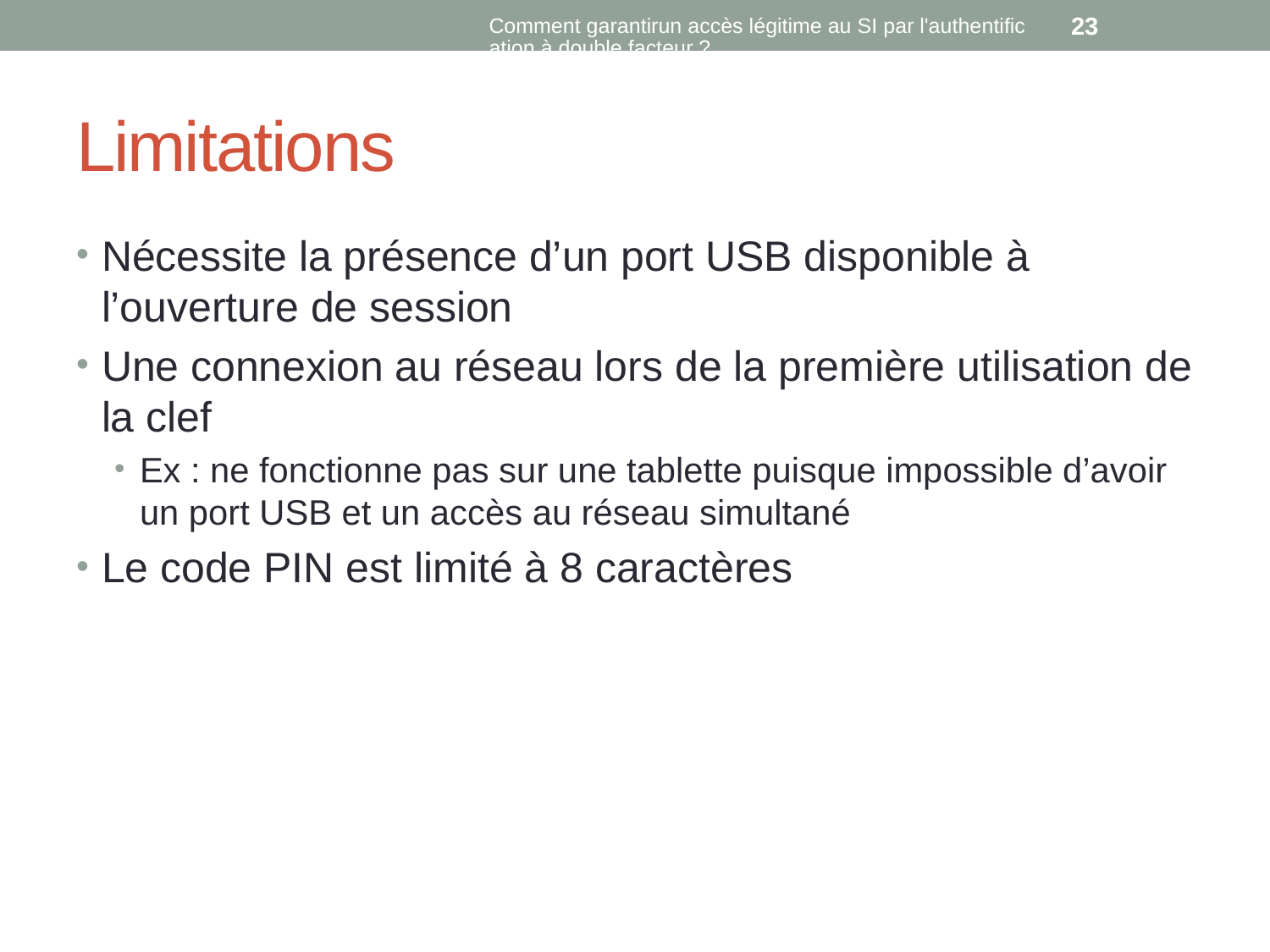

Comment garantirun accès légitime au SI par l'authentification à double facteur ?
23
# Limitations
Nécessite la présence d’un port USB disponible à l’ouverture de session
Une connexion au réseau lors de la première utilisation de la clef
Ex : ne fonctionne pas sur une tablette puisque impossible d’avoir un port USB et un accès au réseau simultané
Le code PIN est limité à 8 caractères